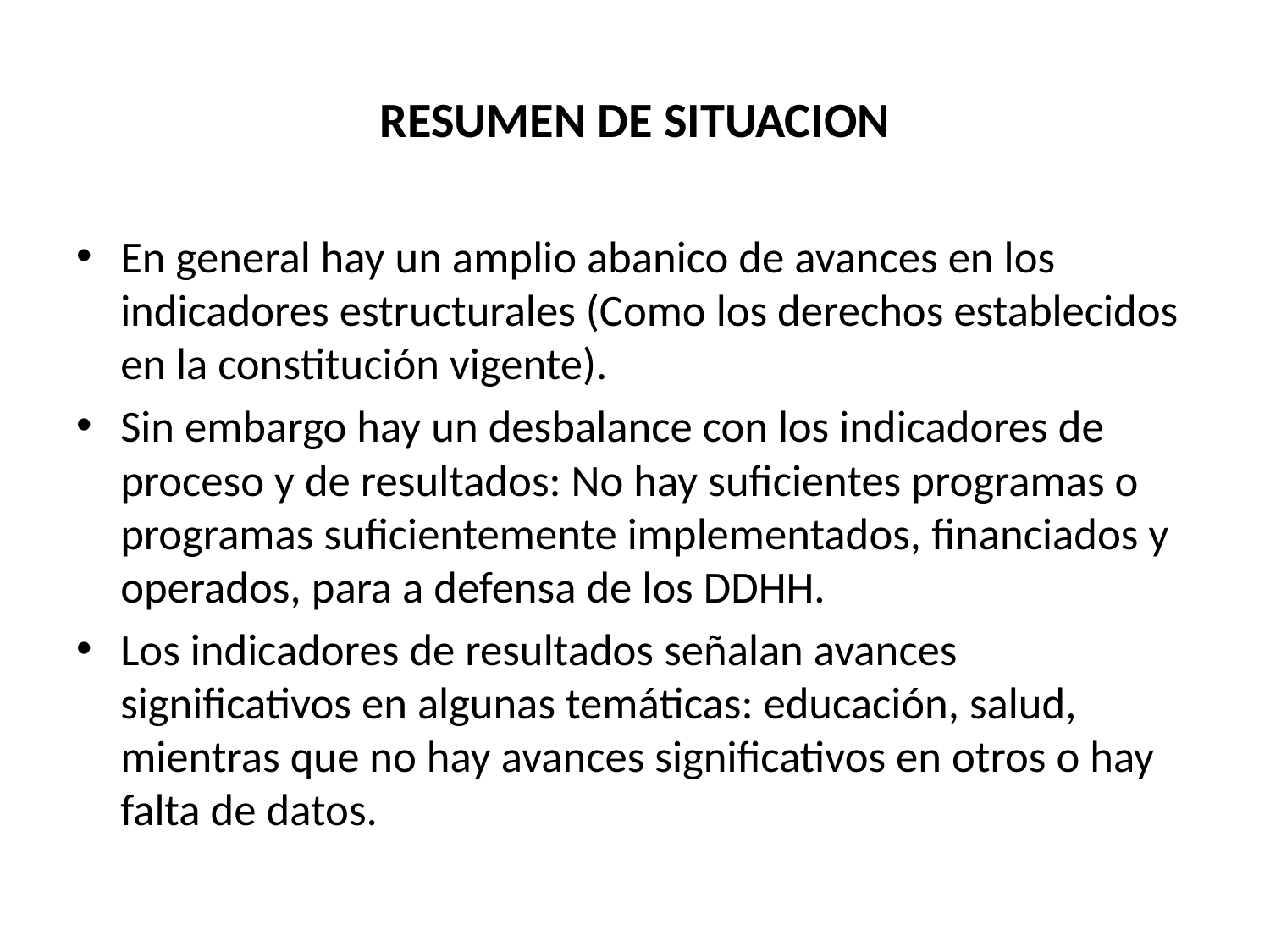

# RESUMEN DE SITUACION
En general hay un amplio abanico de avances en los indicadores estructurales (Como los derechos establecidos en la constitución vigente).
Sin embargo hay un desbalance con los indicadores de proceso y de resultados: No hay suficientes programas o programas suficientemente implementados, financiados y operados, para a defensa de los DDHH.
Los indicadores de resultados señalan avances significativos en algunas temáticas: educación, salud, mientras que no hay avances significativos en otros o hay falta de datos.